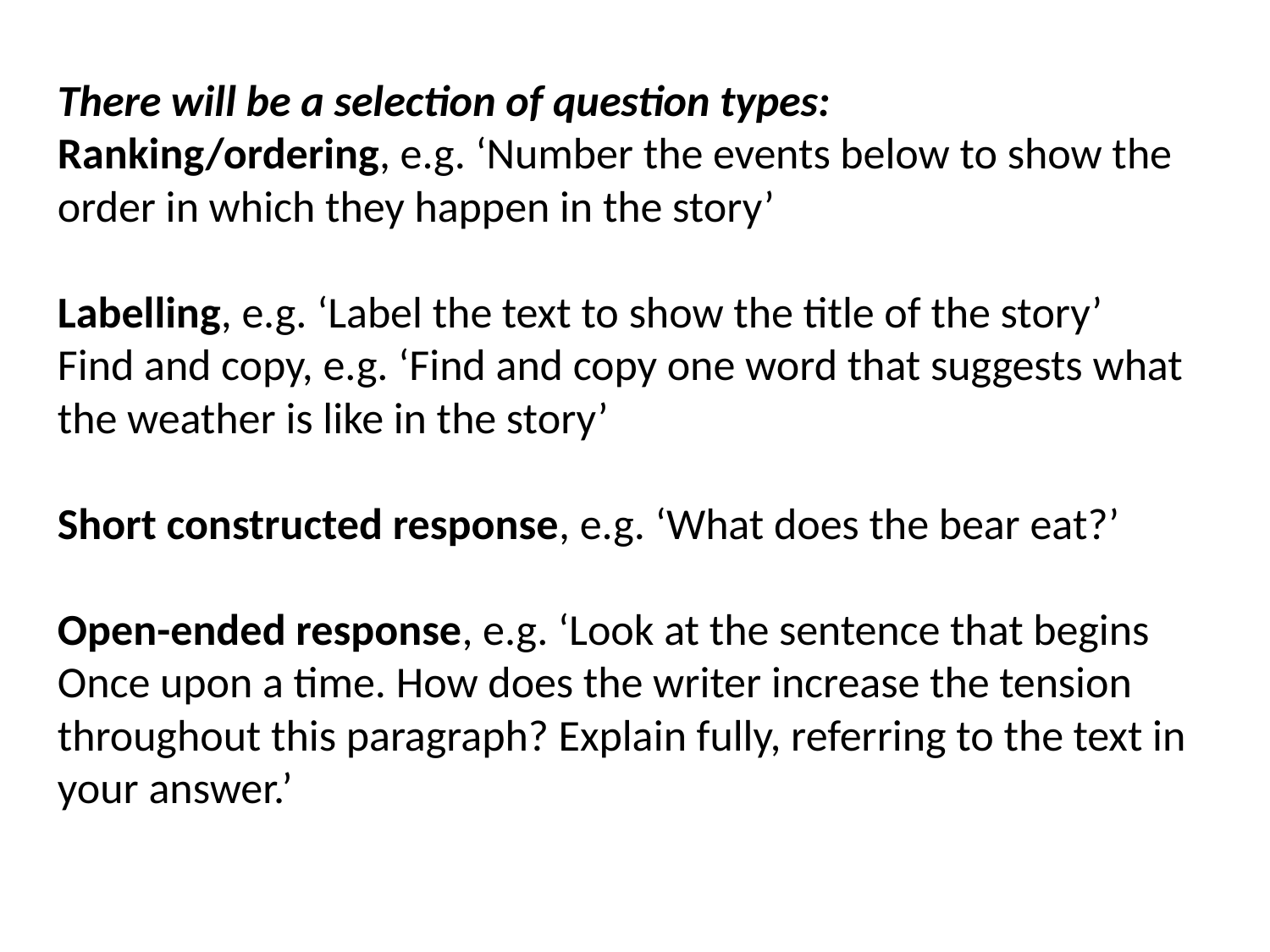

There will be a selection of question types:
Ranking/ordering, e.g. ‘Number the events below to show the order in which they happen in the story’

Labelling, e.g. ‘Label the text to show the title of the story’
Find and copy, e.g. ‘Find and copy one word that suggests  what the weather is like in the story’

Short constructed response, e.g. ‘What does the bear eat?’

Open-ended response, e.g. ‘Look at the sentence that begins Once upon a time. How does the writer increase the tension throughout this paragraph? Explain fully, referring to the text in your answer.’